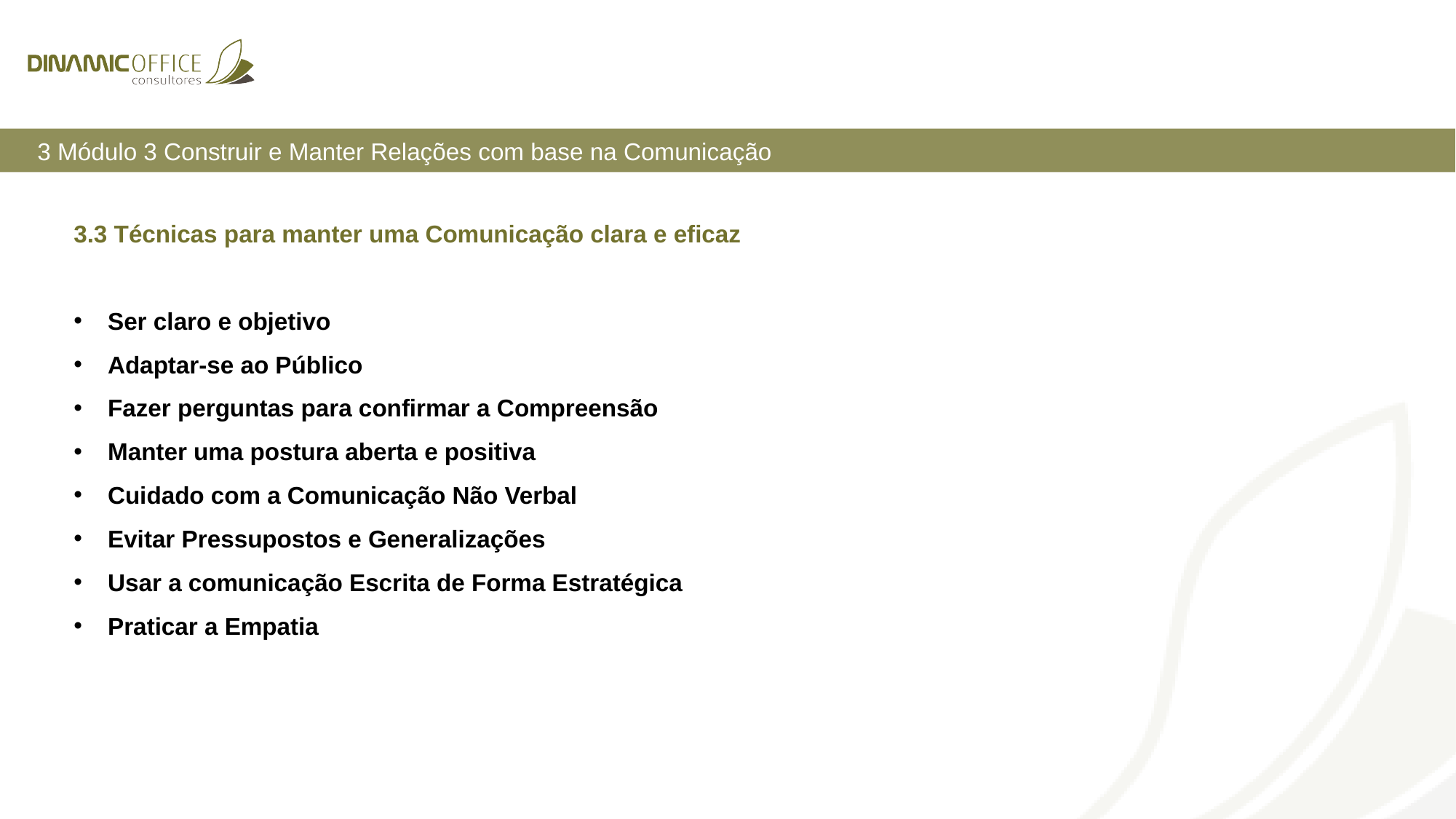

3 Módulo 3 Construir e Manter Relações com base na Comunicação
3.3 Técnicas para manter uma Comunicação clara e eficaz

Ser claro e objetivo
Adaptar-se ao Público
Fazer perguntas para confirmar a Compreensão
Manter uma postura aberta e positiva
Cuidado com a Comunicação Não Verbal
Evitar Pressupostos e Generalizações
Usar a comunicação Escrita de Forma Estratégica
Praticar a Empatia